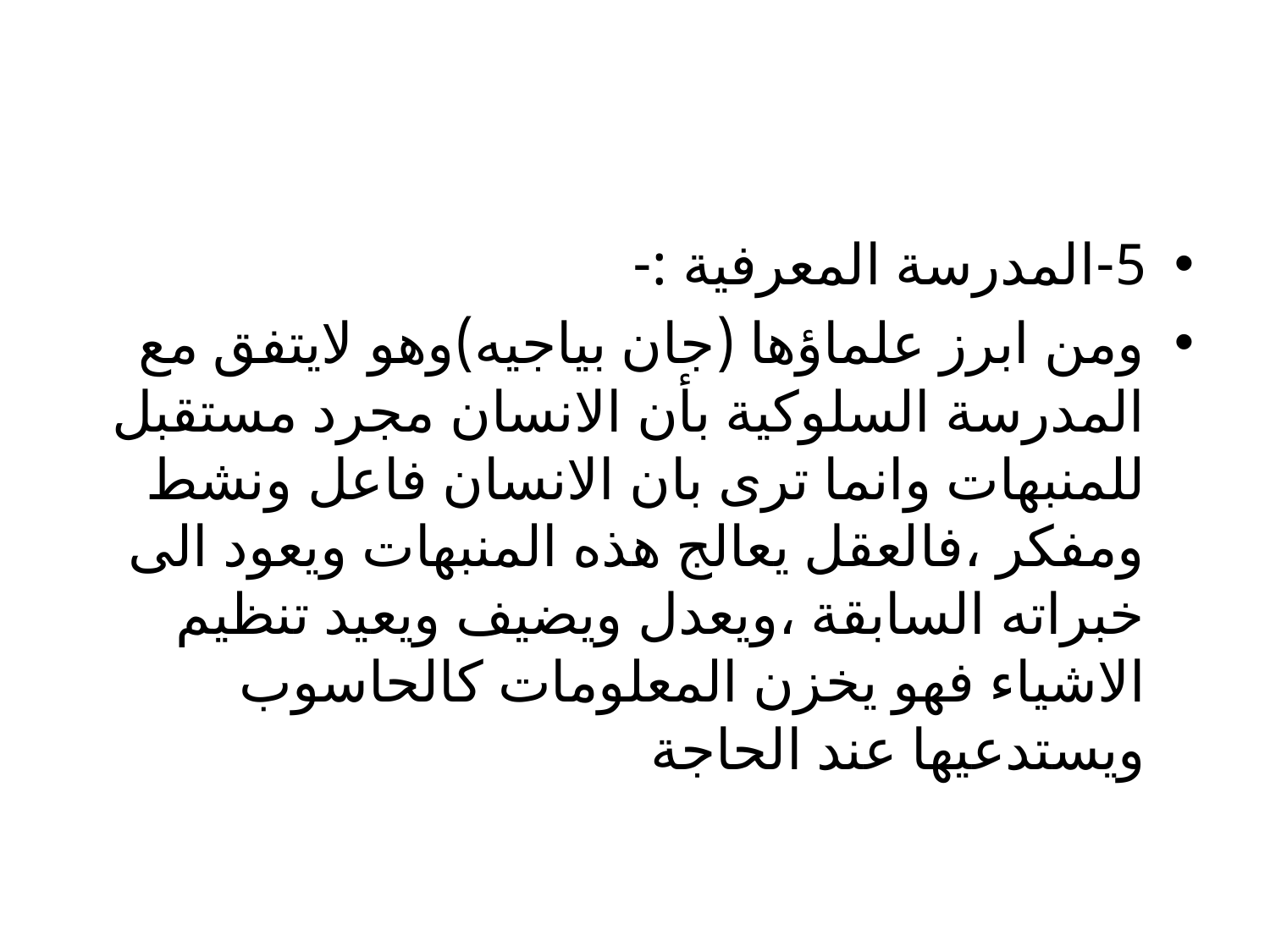

#
5-المدرسة المعرفية :-
ومن ابرز علماؤها (جان بياجيه)وهو لايتفق مع المدرسة السلوكية بأن الانسان مجرد مستقبل للمنبهات وانما ترى بان الانسان فاعل ونشط ومفكر ،فالعقل يعالج هذه المنبهات ويعود الى خبراته السابقة ،ويعدل ويضيف ويعيد تنظيم الاشياء فهو يخزن المعلومات كالحاسوب ويستدعيها عند الحاجة